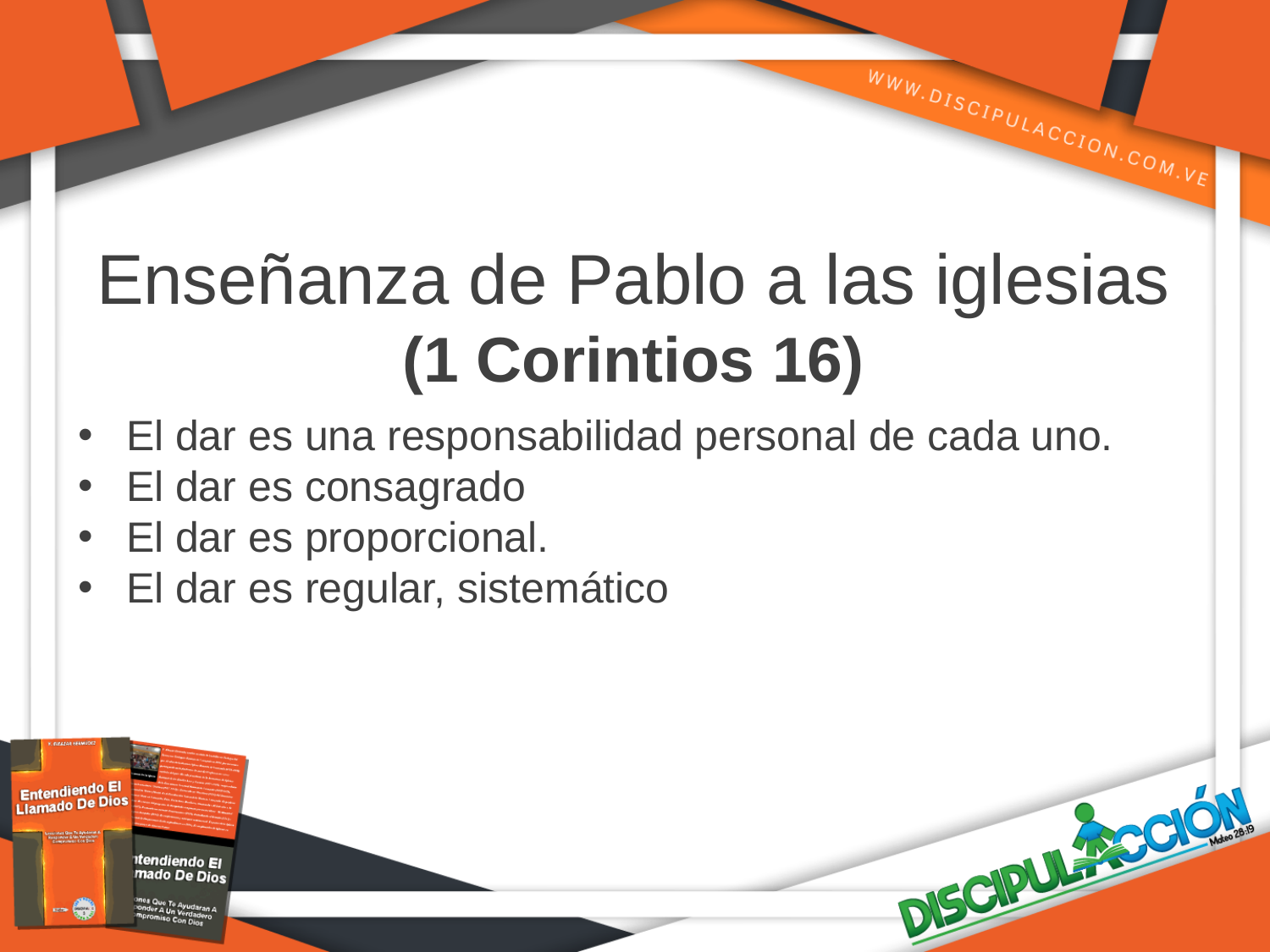

Enseñanza de Pablo a las iglesias
(1 Corintios 16)
El dar es una responsabilidad personal de cada uno.
El dar es consagrado
El dar es proporcional.
El dar es regular, sistemático